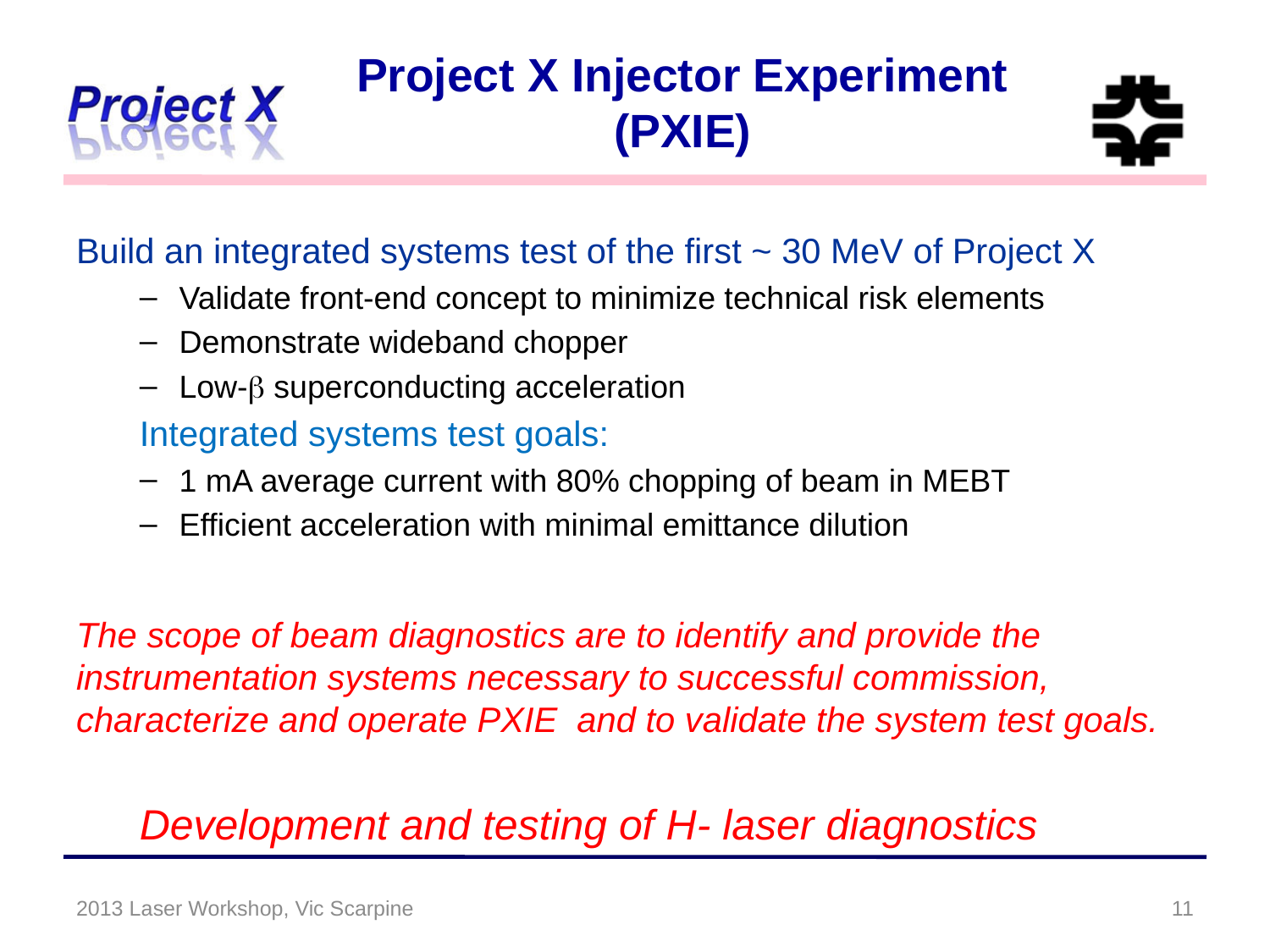

# Project X Injector Experiment (PXIE)
Build an integrated systems test of the first ~ 30 MeV of Project X
Validate front-end concept to minimize technical risk elements
Demonstrate wideband chopper
Low-β superconducting acceleration
Integrated systems test goals:
1 mA average current with 80% chopping of beam in MEBT
Efficient acceleration with minimal emittance dilution

The scope of beam diagnostics are to identify and provide the instrumentation systems necessary to successful commission, characterize and operate PXIE  and to validate the system test goals.

Development and testing of H- laser diagnostics

2013 Laser Workshop, Vic Scarpine
11